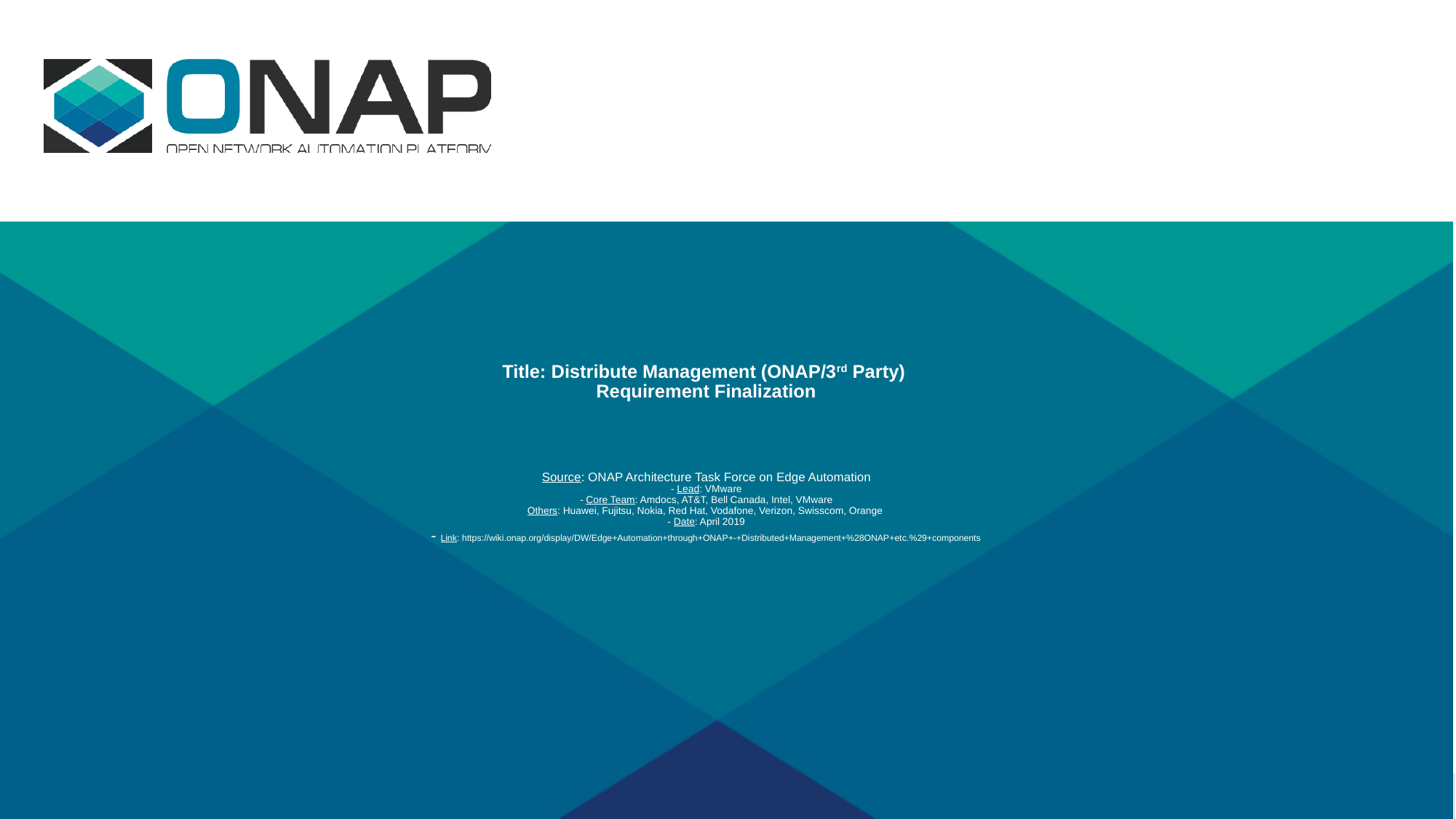

# Title: Distribute Management (ONAP/3rd Party) Requirement Finalization Source: ONAP Architecture Task Force on Edge Automation - Lead: VMware - Core Team: Amdocs, AT&T, Bell Canada, Intel, VMware Others: Huawei, Fujitsu, Nokia, Red Hat, Vodafone, Verizon, Swisscom, Orange - Date: April 2019 - Link: https://wiki.onap.org/display/DW/Edge+Automation+through+ONAP+-+Distributed+Management+%28ONAP+etc.%29+components